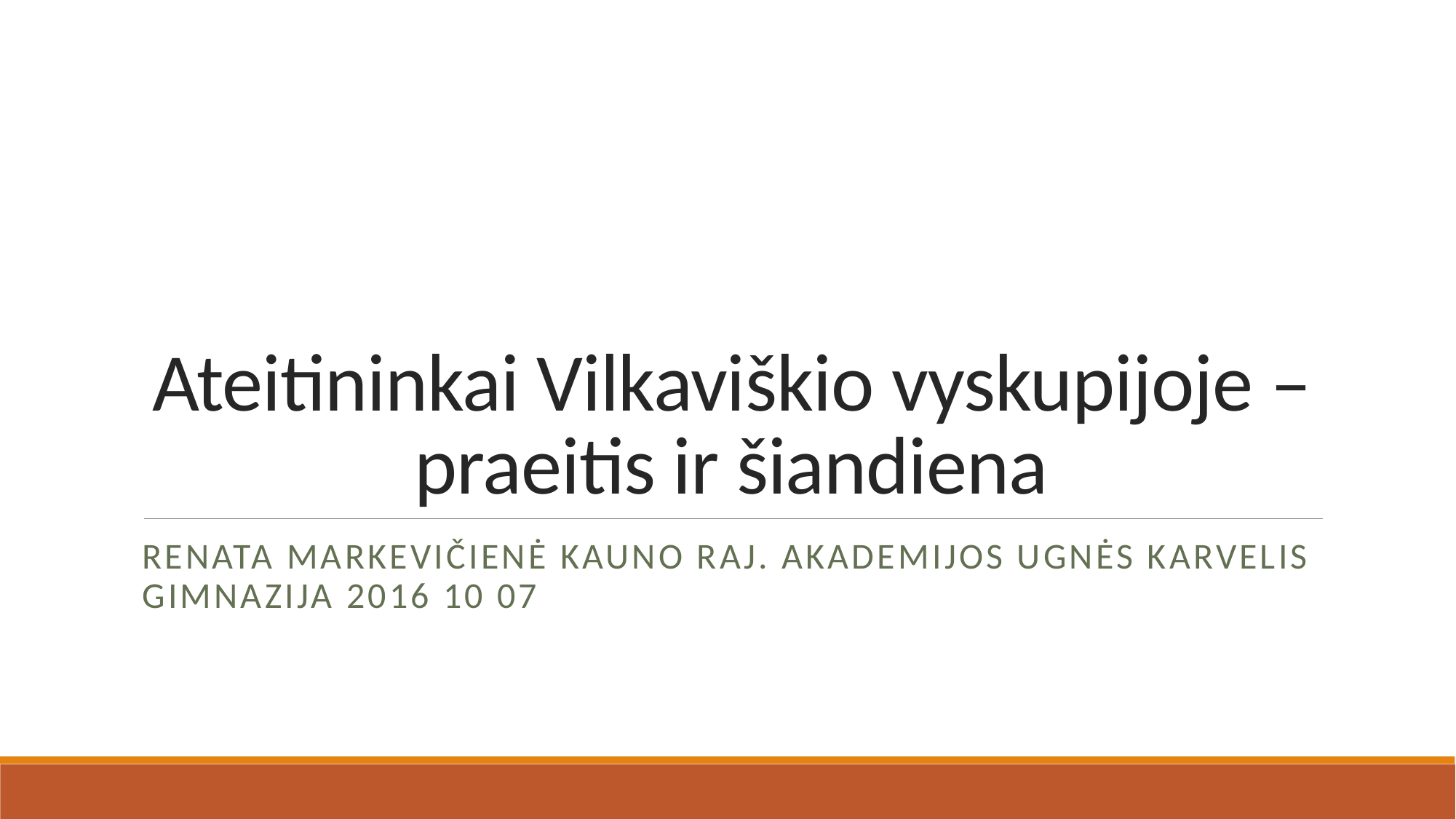

# Ateitininkai Vilkaviškio vyskupijoje – praeitis ir šiandiena
Renata Markevičienė Kauno raj. Akademijos Ugnės Karvelis gimnazija 2016 10 07